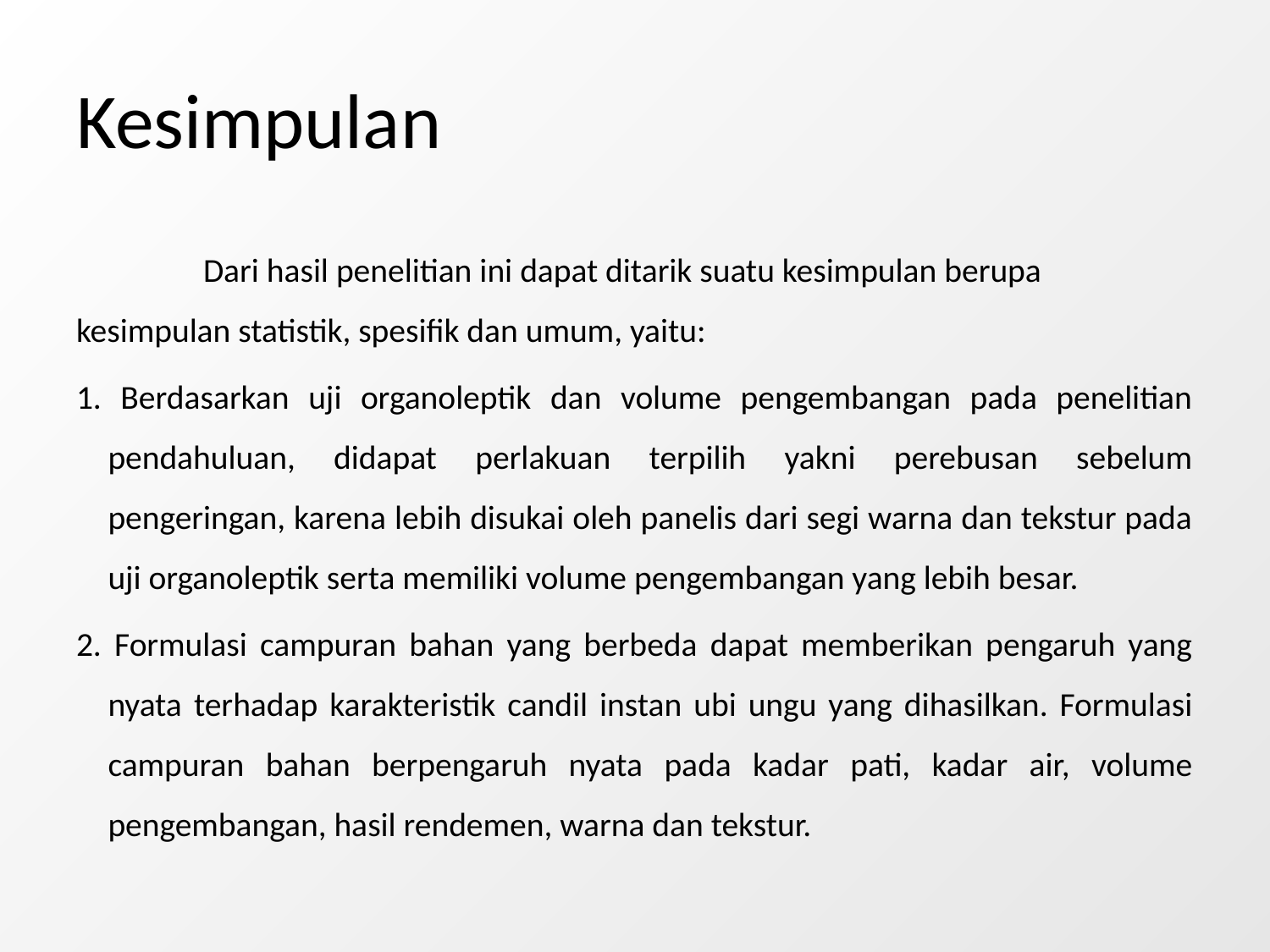

# Kesimpulan
	Dari hasil penelitian ini dapat ditarik suatu kesimpulan berupa kesimpulan statistik, spesifik dan umum, yaitu:
1. Berdasarkan uji organoleptik dan volume pengembangan pada penelitian pendahuluan, didapat perlakuan terpilih yakni perebusan sebelum pengeringan, karena lebih disukai oleh panelis dari segi warna dan tekstur pada uji organoleptik serta memiliki volume pengembangan yang lebih besar.
2. Formulasi campuran bahan yang berbeda dapat memberikan pengaruh yang nyata terhadap karakteristik candil instan ubi ungu yang dihasilkan. Formulasi campuran bahan berpengaruh nyata pada kadar pati, kadar air, volume pengembangan, hasil rendemen, warna dan tekstur.